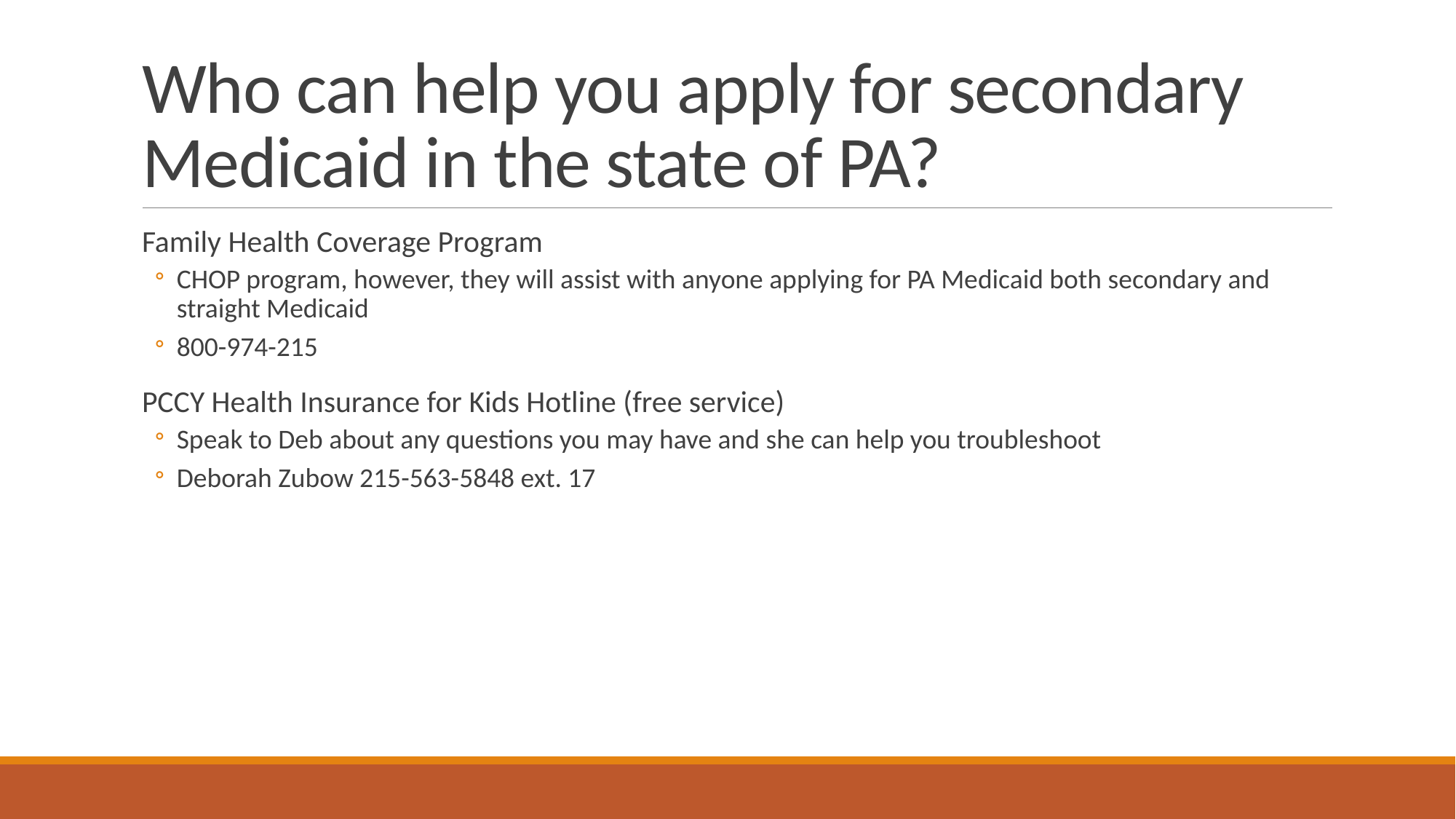

# Who can help you apply for secondary Medicaid in the state of PA?
Family Health Coverage Program
CHOP program, however, they will assist with anyone applying for PA Medicaid both secondary and straight Medicaid
800-974-215
PCCY Health Insurance for Kids Hotline (free service)
Speak to Deb about any questions you may have and she can help you troubleshoot
Deborah Zubow 215-563-5848 ext. 17